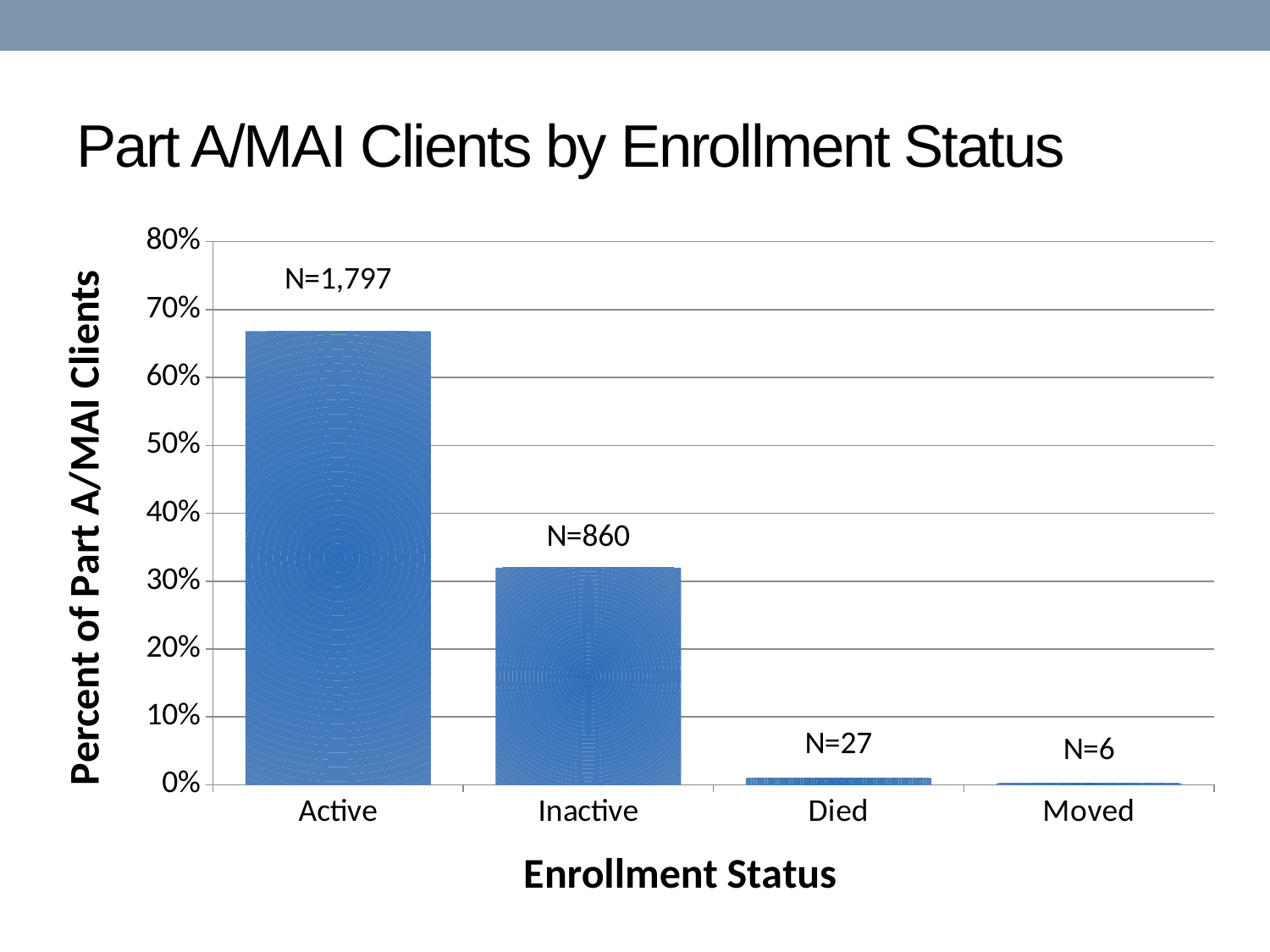

# Part A/MAI Clients by Enrollment Status

### Chart

| Category |  |
|---|---|
| Active | 0.6680297397769517 |
| Inactive | 0.31970260223048325 |
| Died | 0.010037174721189592 |
| Moved | 0.0022304832713754648 |